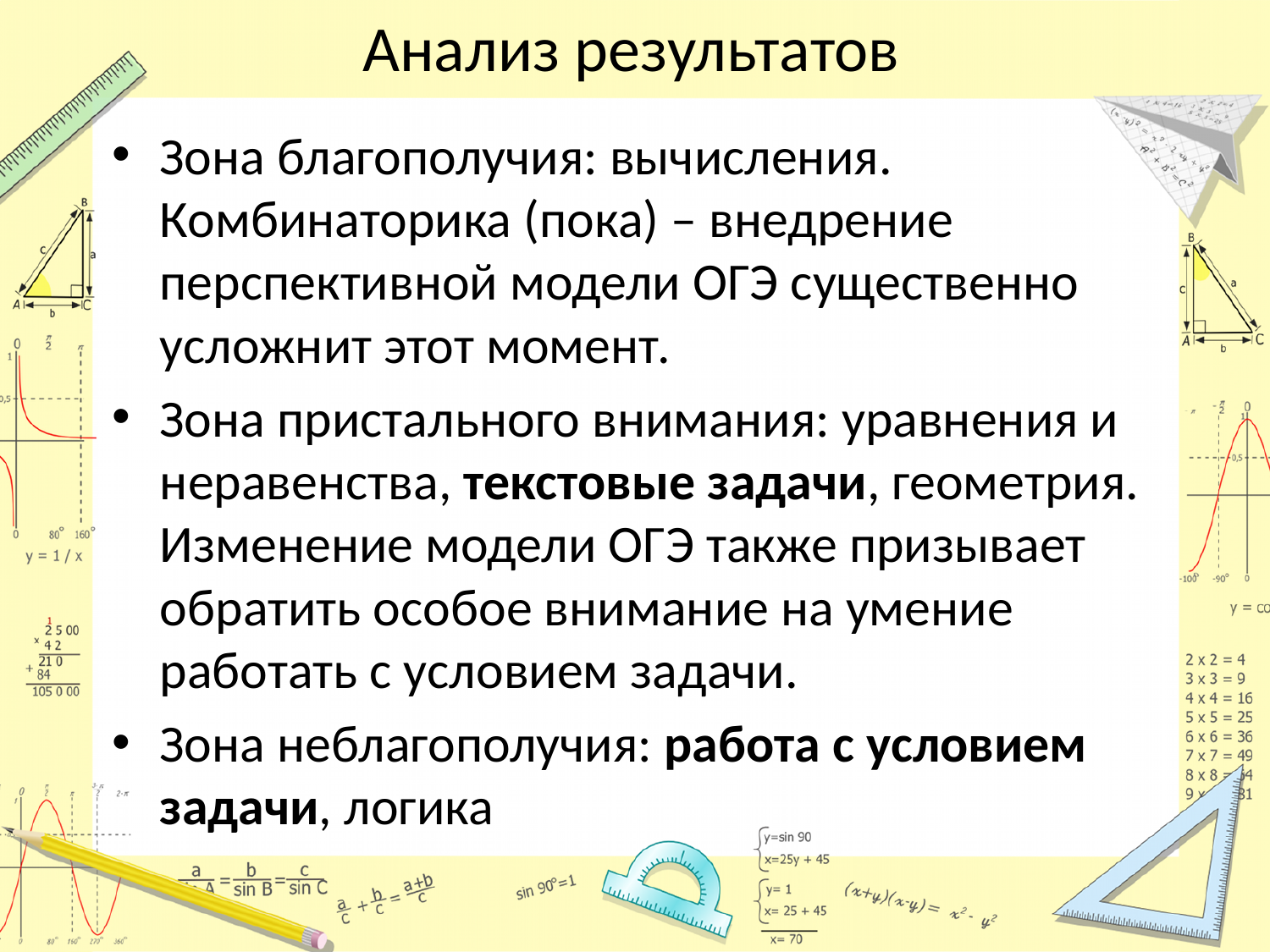

# Анализ результатов
Зона благополучия: вычисления. Комбинаторика (пока) – внедрение перспективной модели ОГЭ существенно усложнит этот момент.
Зона пристального внимания: уравнения и неравенства, текстовые задачи, геометрия. Изменение модели ОГЭ также призывает обратить особое внимание на умение работать с условием задачи.
Зона неблагополучия: работа с условием задачи, логика